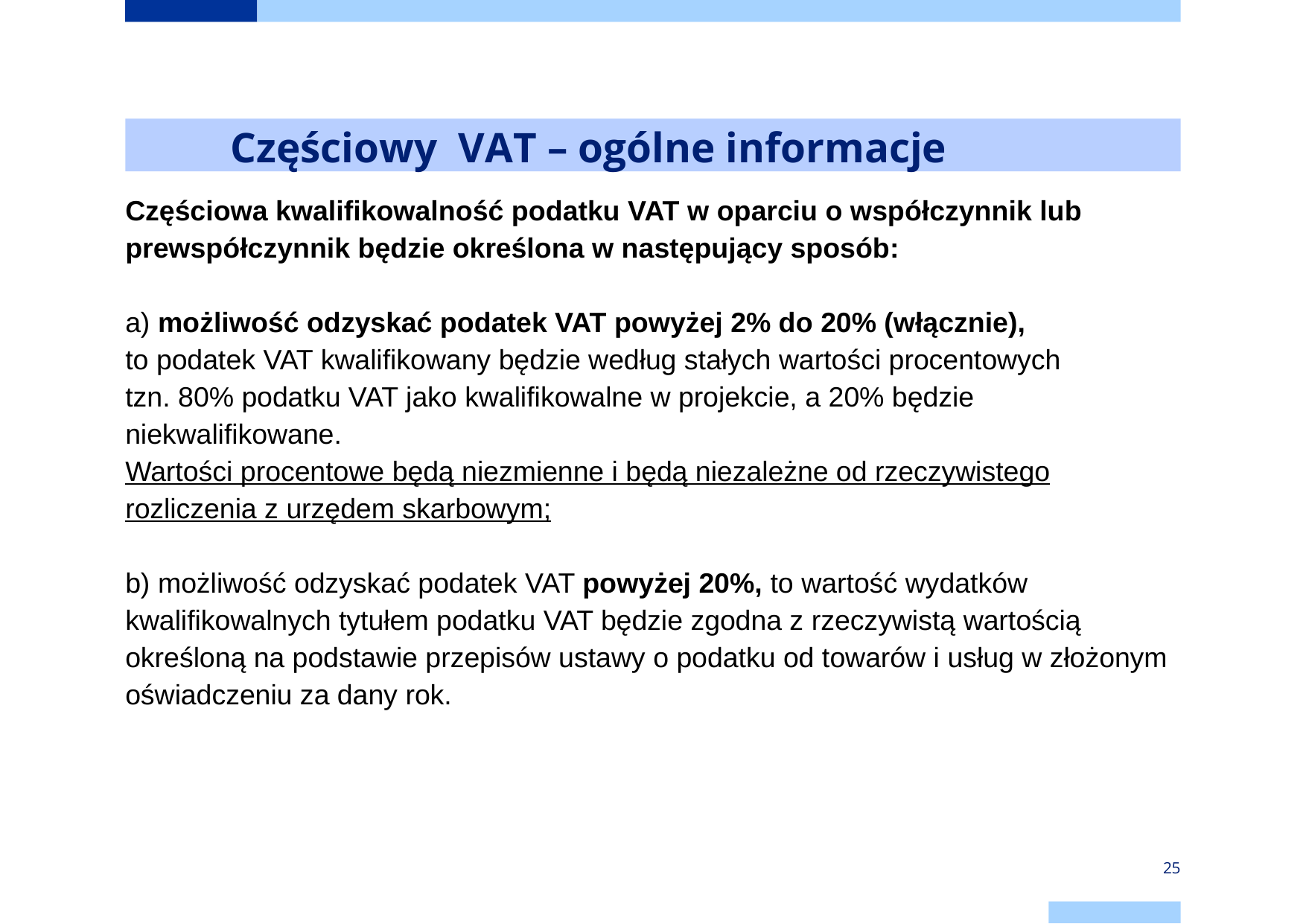

# Częściowy  VAT – ogólne informacje
Częściowa kwalifikowalność podatku VAT w oparciu o współczynnik lub
prewspółczynnik będzie określona w następujący sposób:
a) możliwość odzyskać podatek VAT powyżej 2% do 20% (włącznie),
to podatek VAT kwalifikowany będzie według stałych wartości procentowych
tzn. 80% podatku VAT jako kwalifikowalne w projekcie, a 20% będzie niekwalifikowane.
Wartości procentowe będą niezmienne i będą niezależne od rzeczywistego rozliczenia z urzędem skarbowym;
b) możliwość odzyskać podatek VAT powyżej 20%, to wartość wydatków kwalifikowalnych tytułem podatku VAT będzie zgodna z rzeczywistą wartością określoną na podstawie przepisów ustawy o podatku od towarów i usług w złożonym oświadczeniu za dany rok.

25